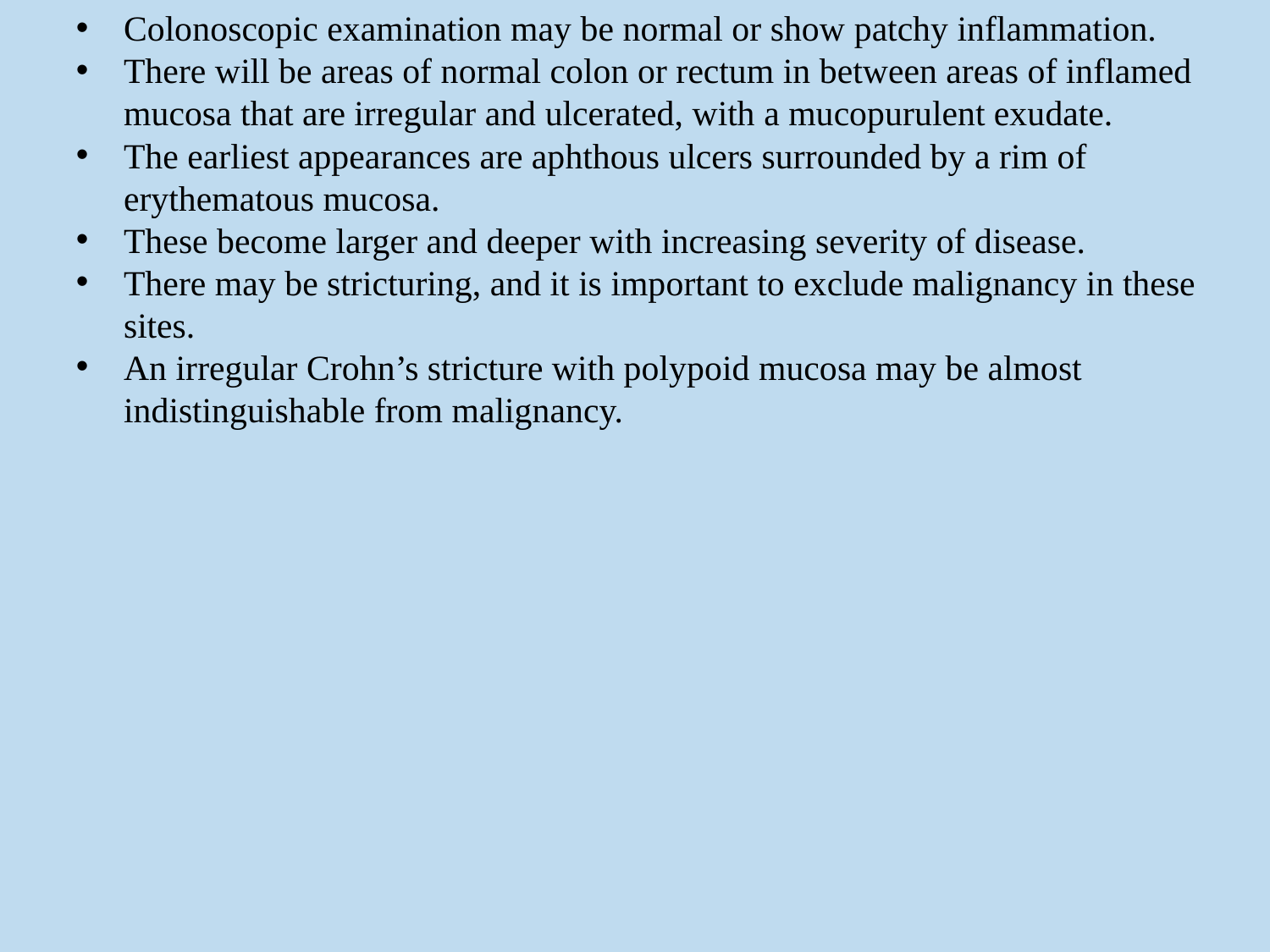

Colonoscopic examination may be normal or show patchy inflammation.
There will be areas of normal colon or rectum in between areas of inflamed mucosa that are irregular and ulcerated, with a mucopurulent exudate.
The earliest appearances are aphthous ulcers surrounded by a rim of erythematous mucosa.
These become larger and deeper with increasing severity of disease.
There may be stricturing, and it is important to exclude malignancy in these sites.
An irregular Crohn’s stricture with polypoid mucosa may be almost indistinguishable from malignancy.